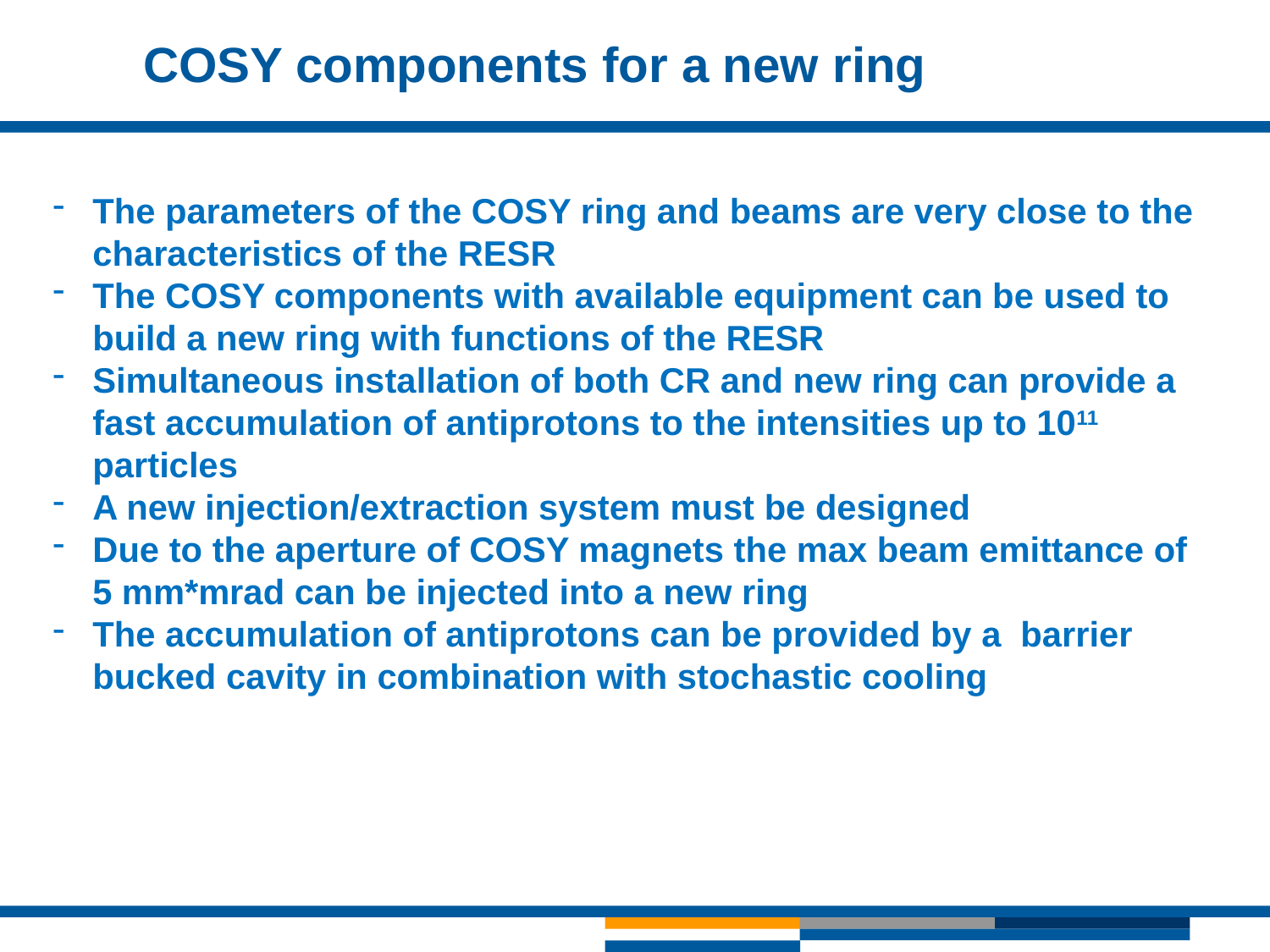

# COSY components for a new ring
The parameters of the COSY ring and beams are very close to the  characteristics of the RESR
The COSY components with available equipment can be used to build a new ring with functions of the RESR
Simultaneous installation of both CR and new ring can provide a fast accumulation of antiprotons to the intensities up to 1011 particles
A new injection/extraction system must be designed
Due to the aperture of COSY magnets the max beam emittance of 5 mm*mrad can be injected into a new ring
The accumulation of antiprotons can be provided by a  barrier bucked cavity in combination with stochastic cooling